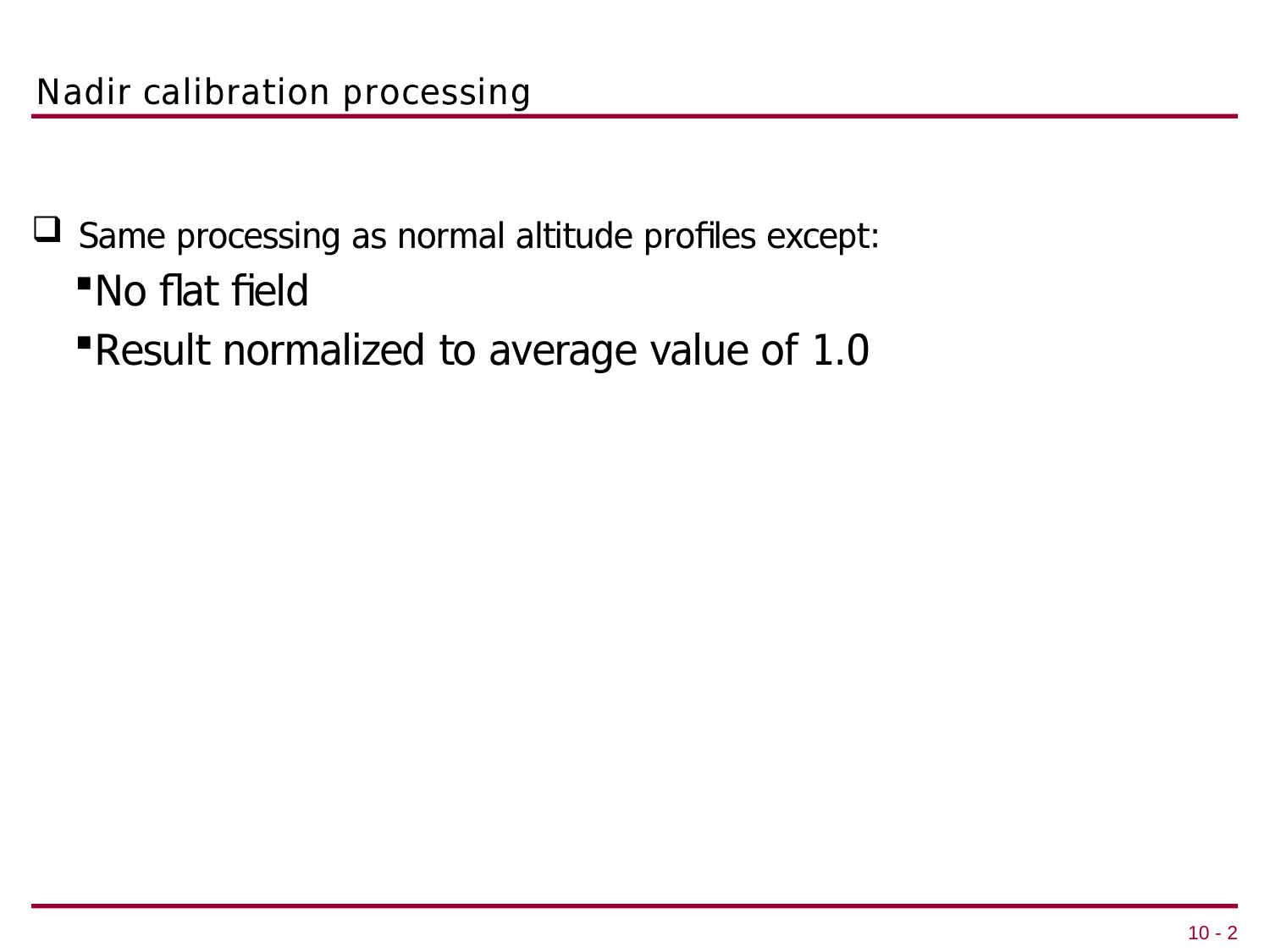

# Nadir calibration processing

Same processing as normal altitude profiles except:
No flat field
Result normalized to average value of 1.0